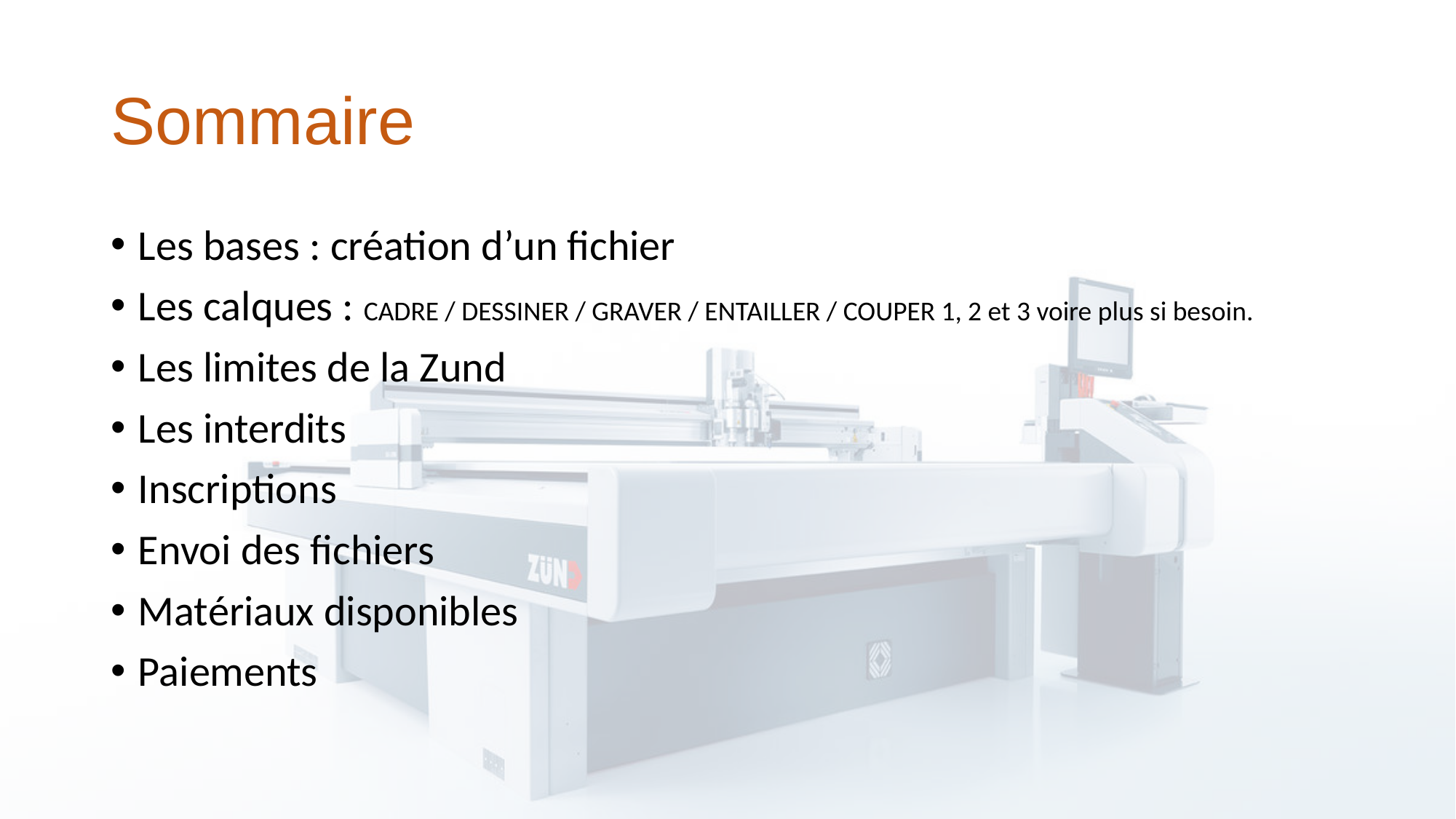

# Sommaire
Les bases : création d’un fichier
Les calques : CADRE / DESSINER / GRAVER / ENTAILLER / COUPER 1, 2 et 3 voire plus si besoin.
Les limites de la Zund
Les interdits
Inscriptions
Envoi des fichiers
Matériaux disponibles
Paiements